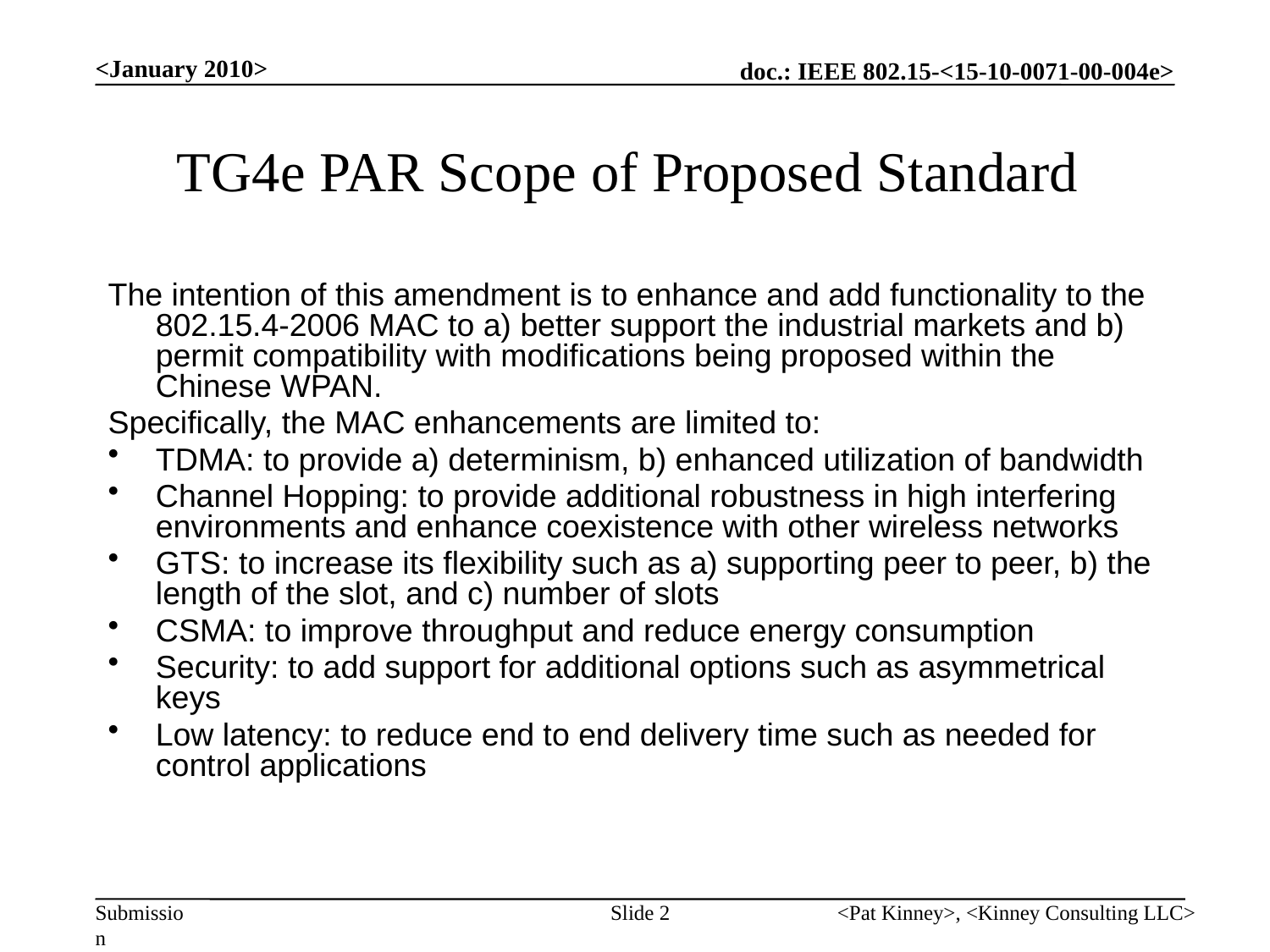

<January 2010>
# TG4e PAR Scope of Proposed Standard
The intention of this amendment is to enhance and add functionality to the 802.15.4-2006 MAC to a) better support the industrial markets and b) permit compatibility with modifications being proposed within the Chinese WPAN.
Specifically, the MAC enhancements are limited to:
TDMA: to provide a) determinism, b) enhanced utilization of bandwidth
Channel Hopping: to provide additional robustness in high interfering environments and enhance coexistence with other wireless networks
GTS: to increase its flexibility such as a) supporting peer to peer, b) the length of the slot, and c) number of slots
CSMA: to improve throughput and reduce energy consumption
Security: to add support for additional options such as asymmetrical keys
Low latency: to reduce end to end delivery time such as needed for control applications

Slide 2
<Pat Kinney>, <Kinney Consulting LLC>